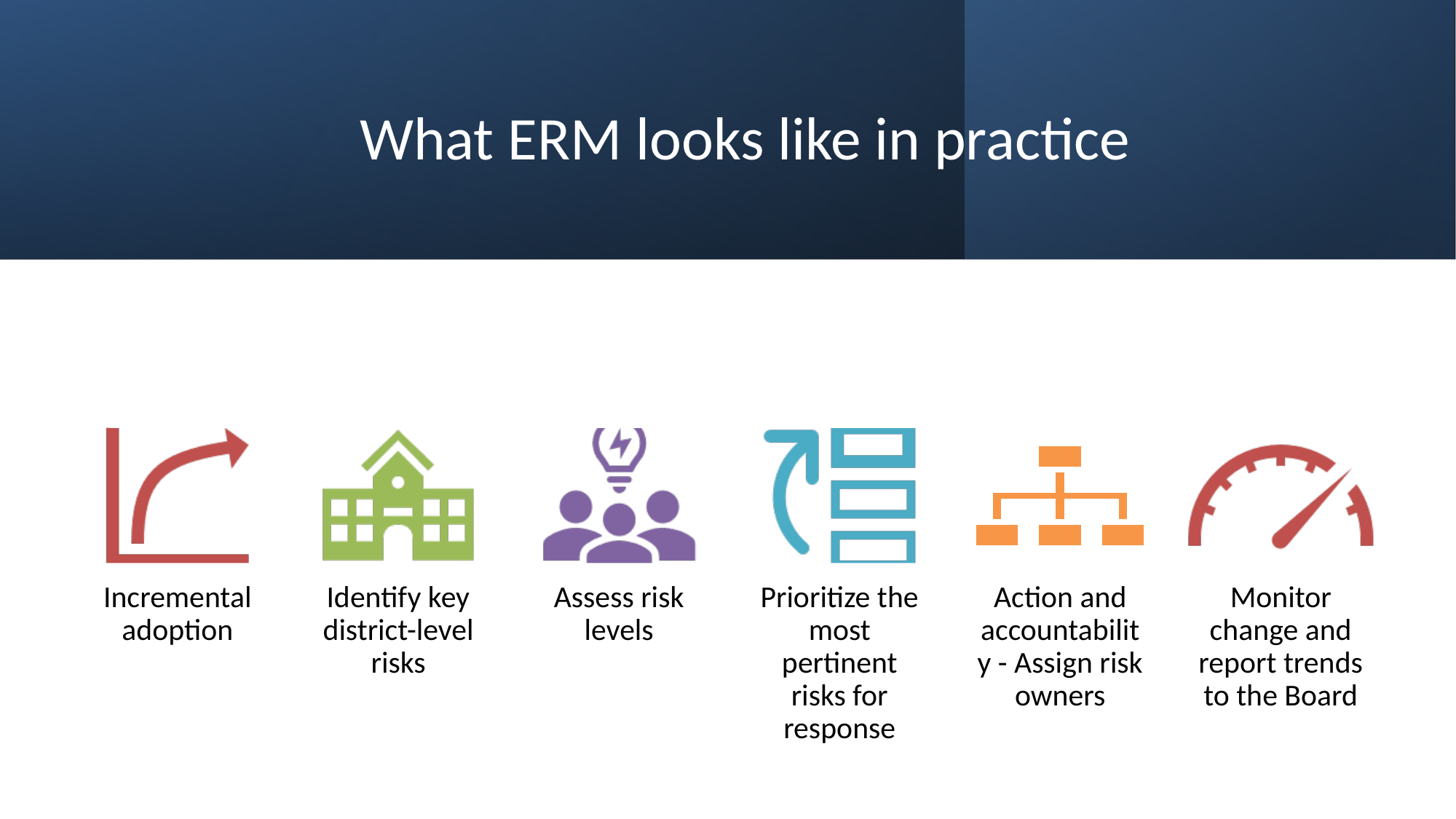

# What ERM looks like in practice
Incremental adoption
Identify key district-level risks
Assess risk levels
Prioritize the most pertinent risks for response
Action and accountability - Assign risk owners
Monitor change and report trends to the Board